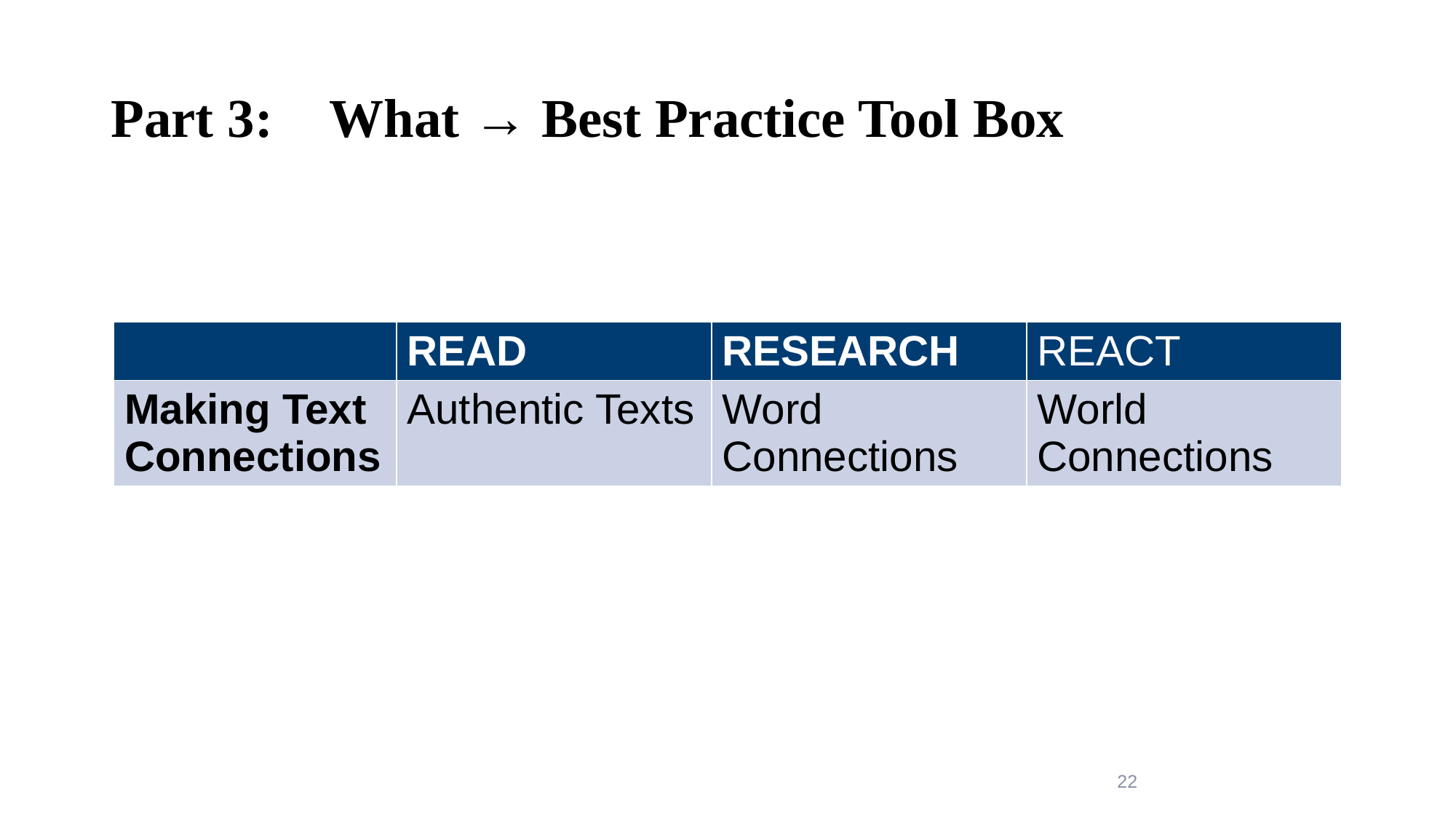

# Part 3:	What → Best Practice Tool Box
|  | READ | RESEARCH | REACT |
| --- | --- | --- | --- |
| Making Text Connections | Authentic Texts | Word Connections | World Connections |
22